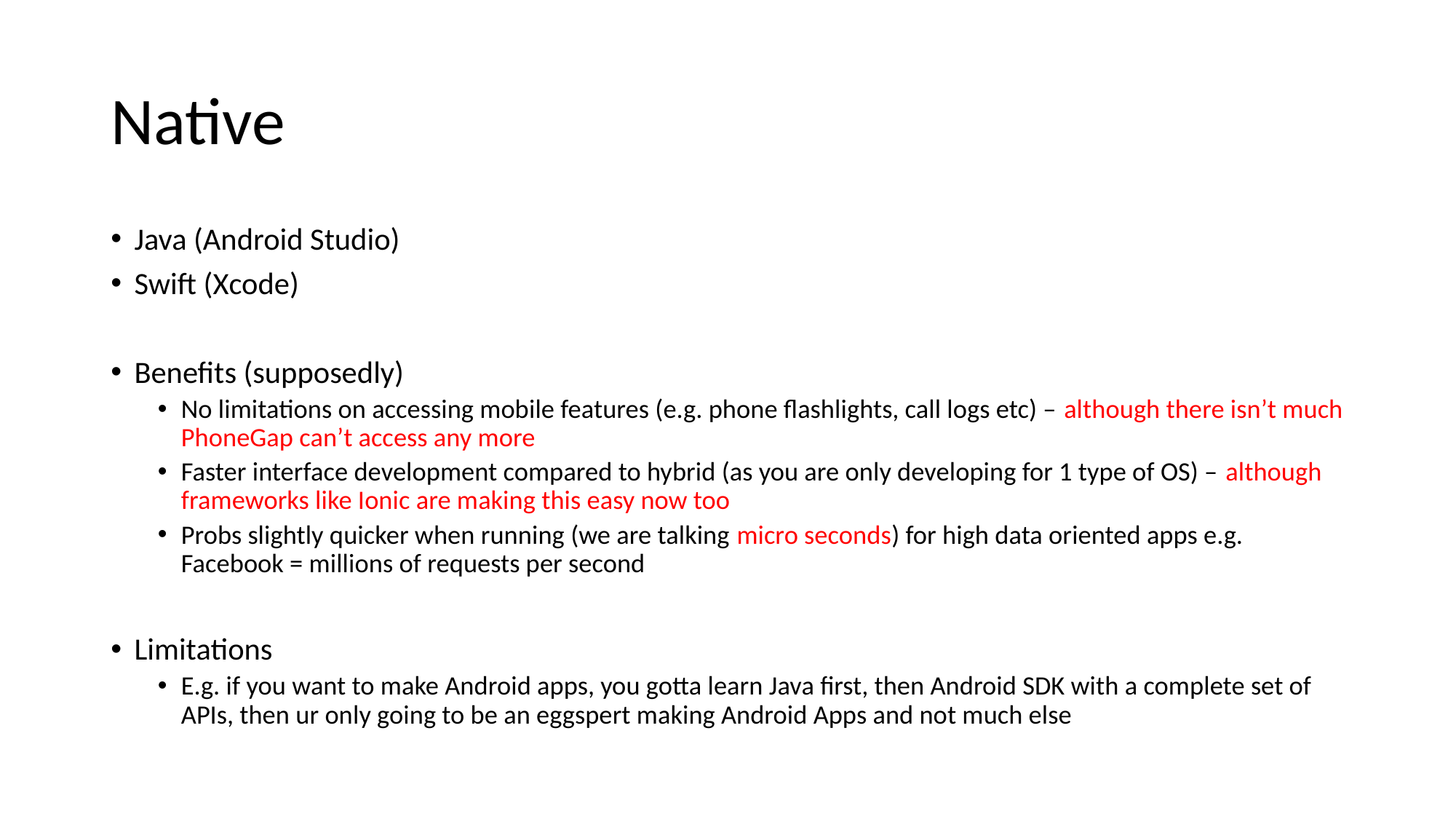

# Native
Java (Android Studio)
Swift (Xcode)

Benefits (supposedly)
No limitations on accessing mobile features (e.g. phone flashlights, call logs etc) – although there isn’t much PhoneGap can’t access any more
Faster interface development compared to hybrid (as you are only developing for 1 type of OS) – although frameworks like Ionic are making this easy now too
Probs slightly quicker when running (we are talking micro seconds) for high data oriented apps e.g. Facebook = millions of requests per second

Limitations
E.g. if you want to make Android apps, you gotta learn Java first, then Android SDK with a complete set of APIs, then ur only going to be an eggspert making Android Apps and not much else